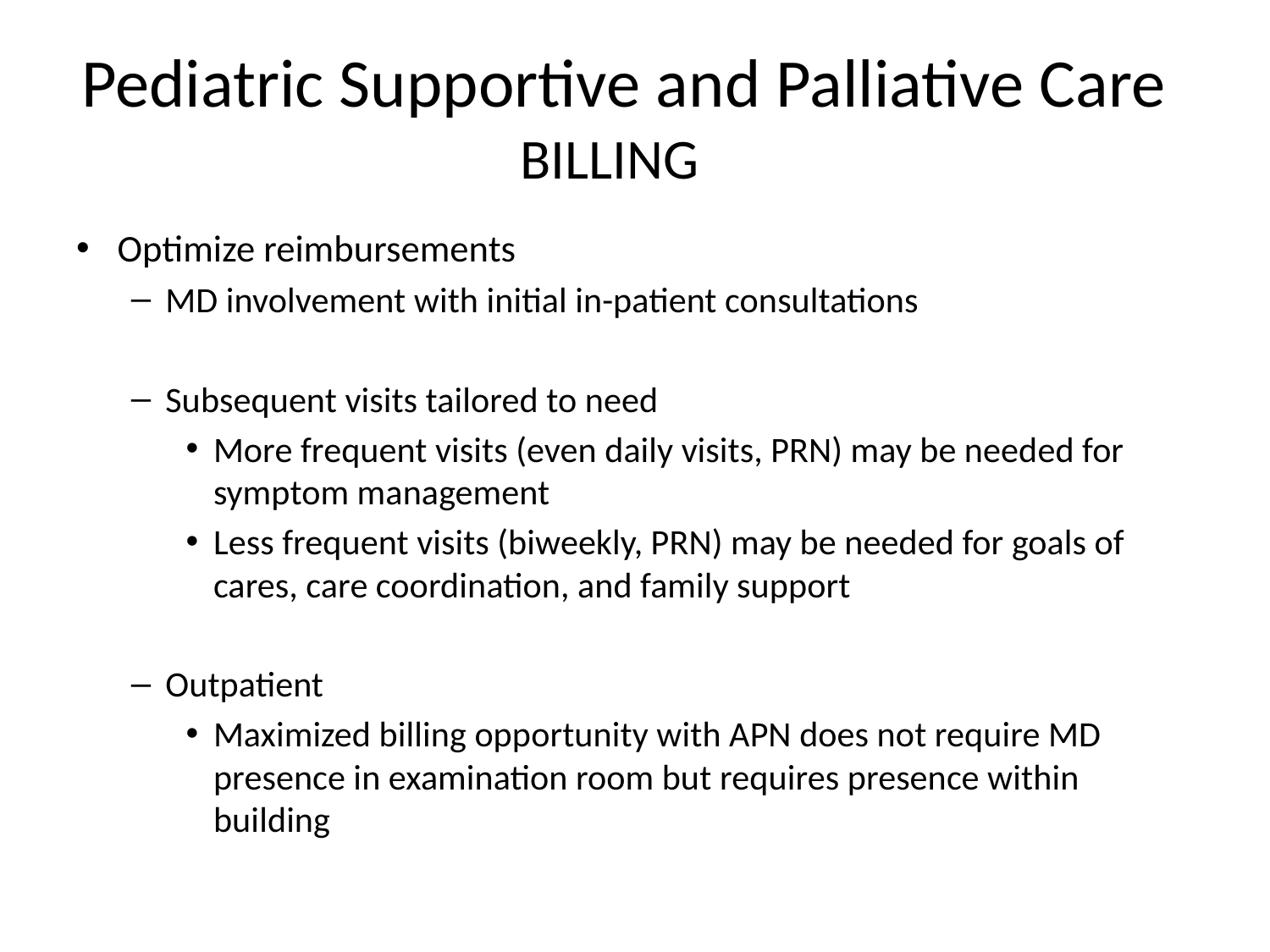

# Pediatric Supportive and Palliative Care
BILLING
Optimize reimbursements
MD involvement with initial in-patient consultations

Subsequent visits tailored to need
More frequent visits (even daily visits, PRN) may be needed for symptom management
Less frequent visits (biweekly, PRN) may be needed for goals of cares, care coordination, and family support

Outpatient
Maximized billing opportunity with APN does not require MD presence in examination room but requires presence within building